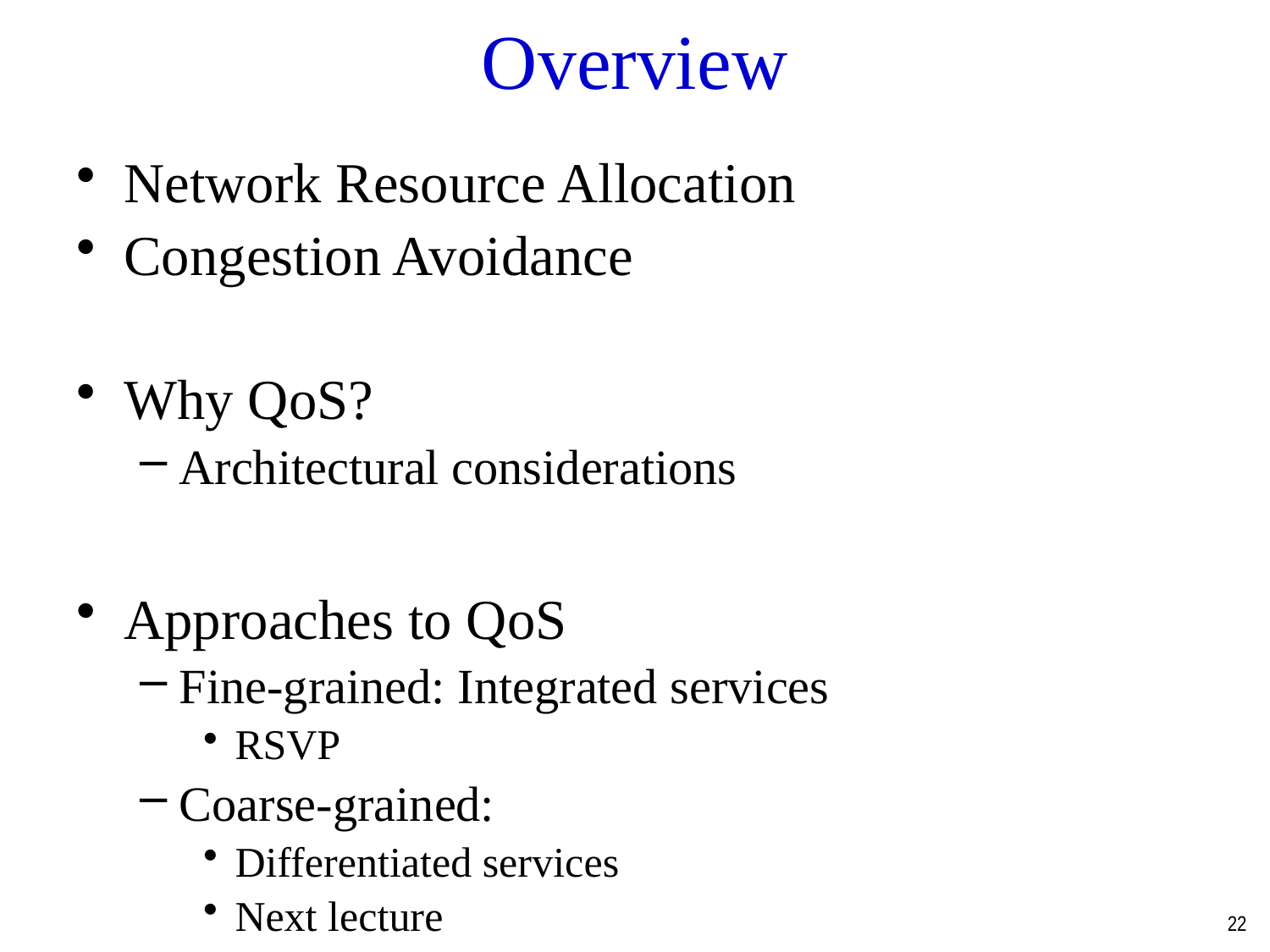

Overview
Network Resource Allocation
Congestion Avoidance

Why QoS?
Architectural considerations

Approaches to QoS
Fine-grained: Integrated services
RSVP
Coarse-grained:
Differentiated services
Next lecture
22